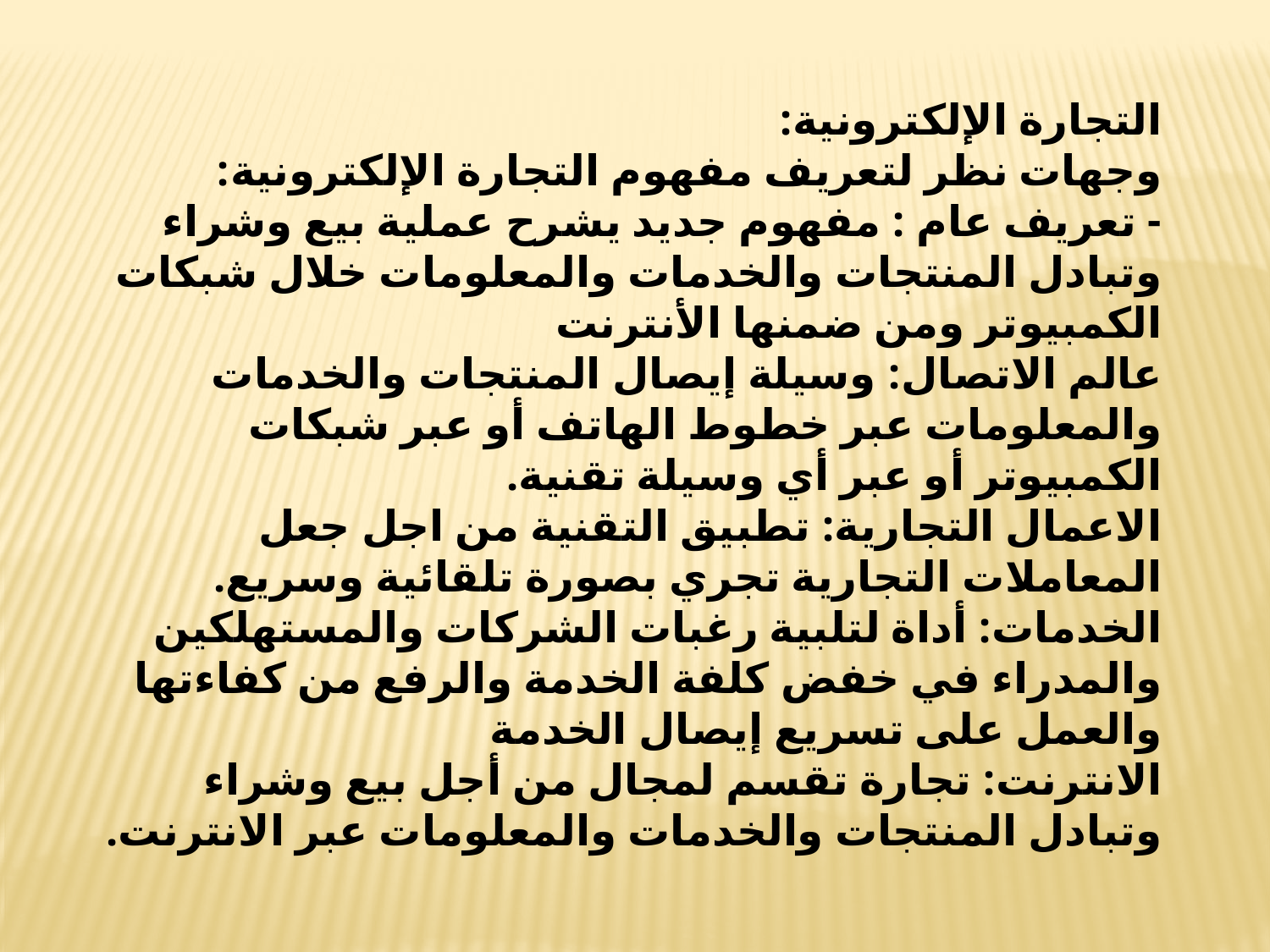

التجارة الإلكترونية:
وجهات نظر لتعريف مفهوم التجارة الإلكترونية:
- تعريف عام : مفهوم جديد يشرح عملية بيع وشراء وتبادل المنتجات والخدمات والمعلومات خلال شبكات الكمبيوتر ومن ضمنها الأنترنت
عالم الاتصال: وسيلة إيصال المنتجات والخدمات والمعلومات عبر خطوط الهاتف أو عبر شبكات الكمبيوتر أو عبر أي وسيلة تقنية.
الاعمال التجارية: تطبيق التقنية من اجل جعل المعاملات التجارية تجري بصورة تلقائية وسريع.
الخدمات: أداة لتلبية رغبات الشركات والمستهلكين والمدراء في خفض كلفة الخدمة والرفع من كفاءتها والعمل على تسريع إيصال الخدمة
الانترنت: تجارة تقسم لمجال من أجل بيع وشراء وتبادل المنتجات والخدمات والمعلومات عبر الانترنت.